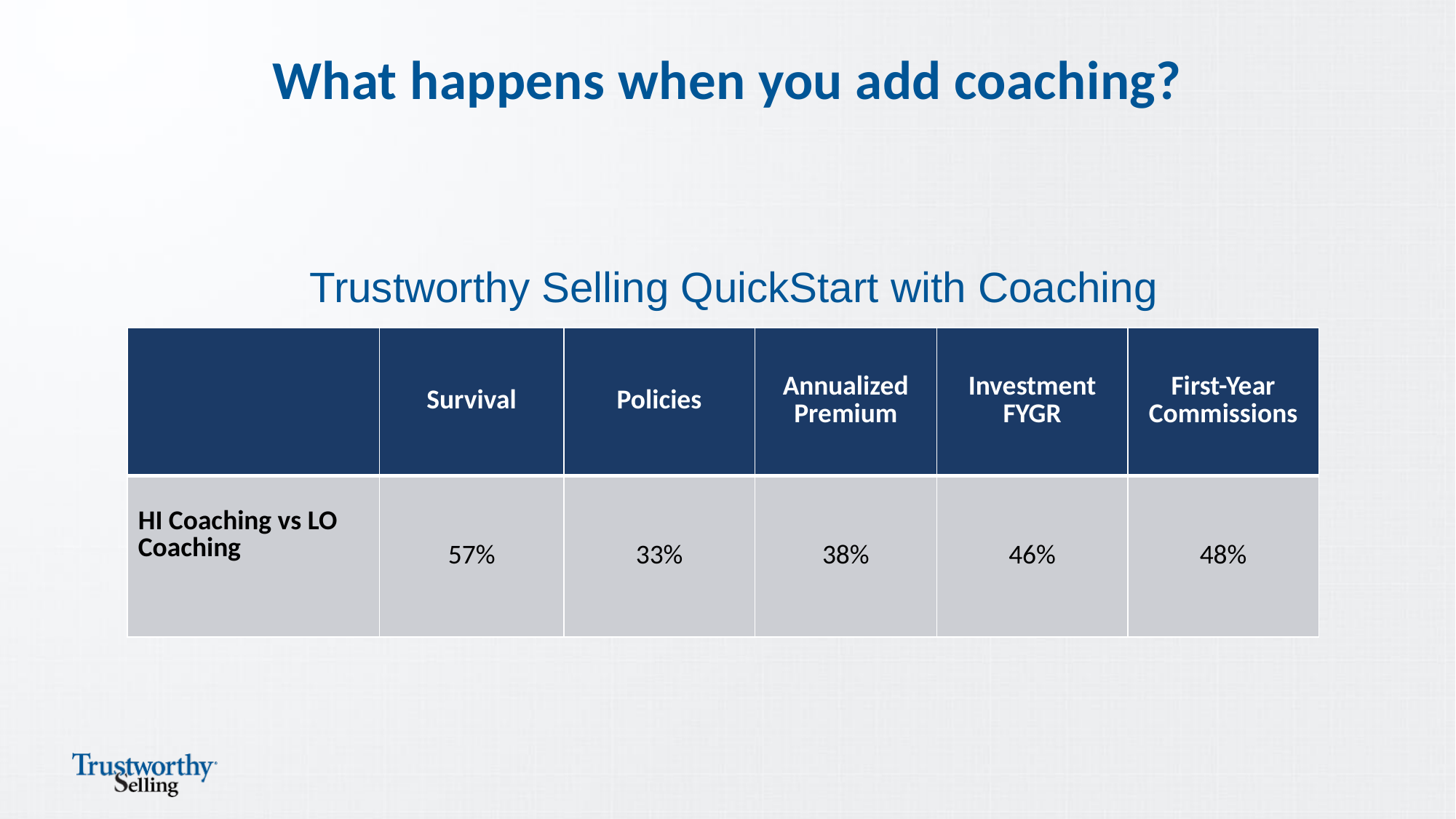

# What happens when you add coaching?
Trustworthy Selling QuickStart with Coaching
|  | Survival | Policies | Annualized Premium | Investment FYGR | First-Year Commissions |
| --- | --- | --- | --- | --- | --- |
| HI Coaching vs LO Coaching | 57% | 33% | 38% | 46% | 48% |